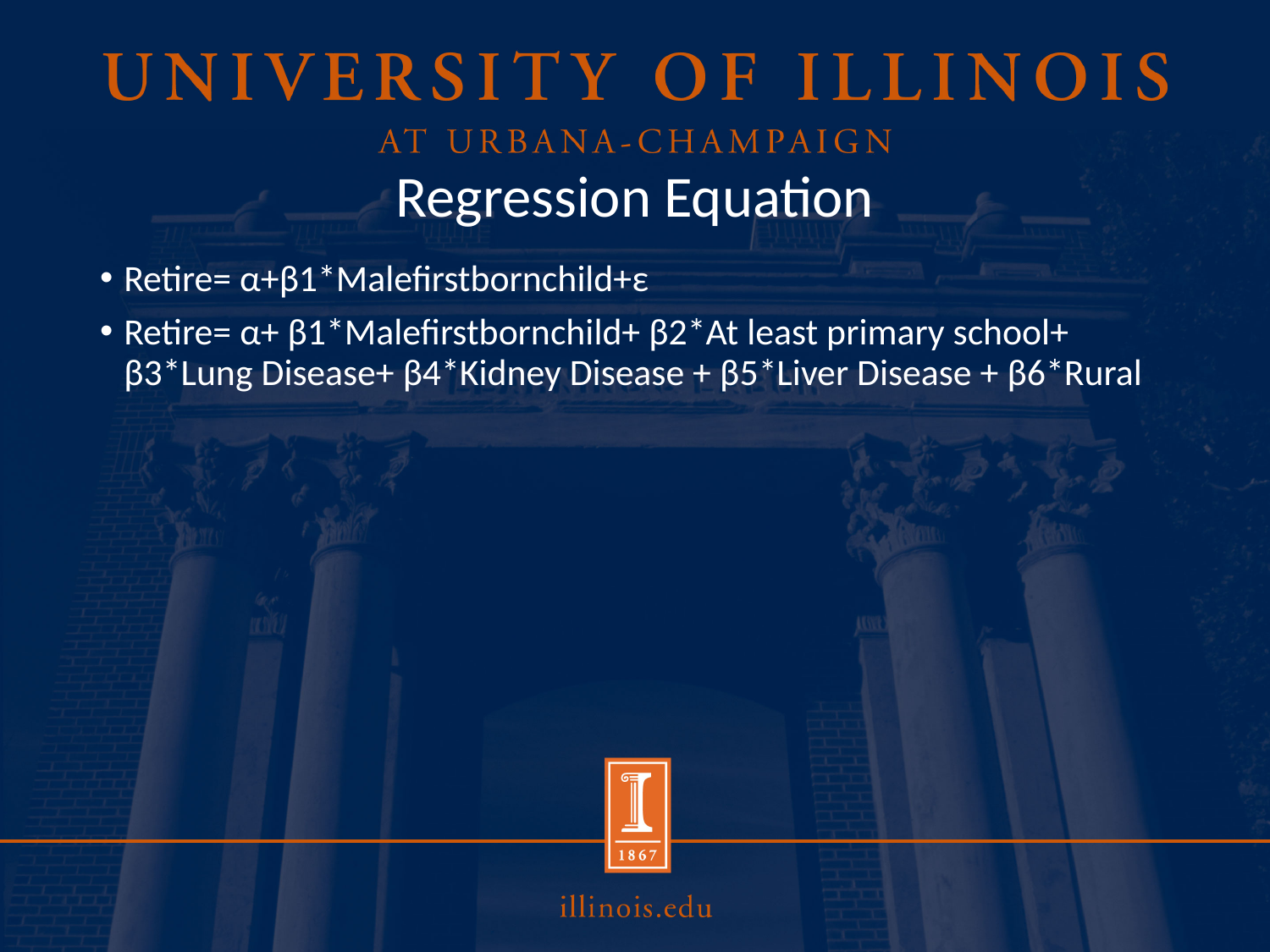

# Regression Equation
Retire= α+β1*Malefirstbornchild+ε
Retire= α+ β1*Malefirstbornchild+ β2*At least primary school+ β3*Lung Disease+ β4*Kidney Disease + β5*Liver Disease + β6*Rural